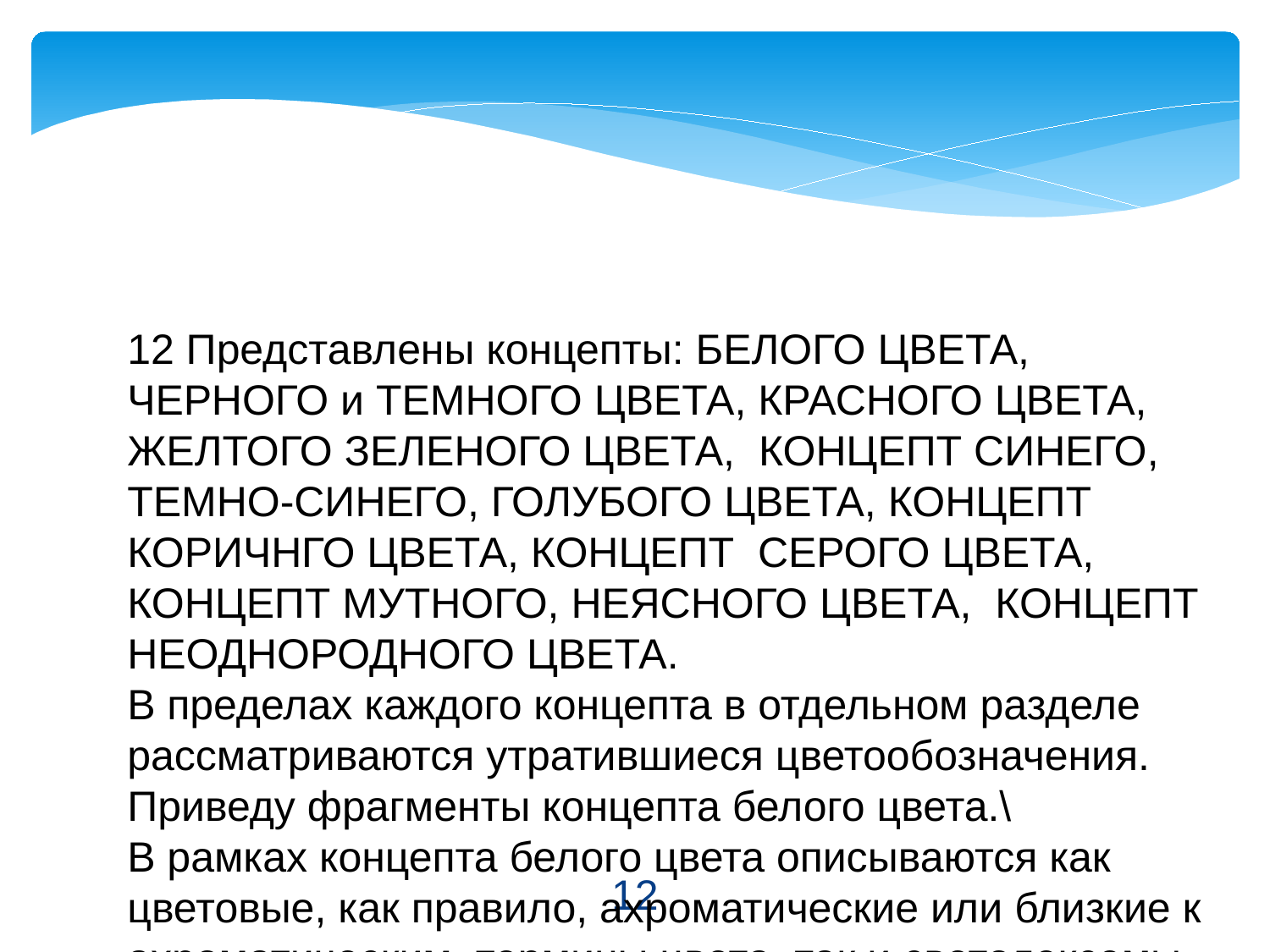

12 Представлены концепты: БЕЛОГО ЦВЕТА, ЧЕРНОГО и ТЕМНОГО ЦВЕТА, КРАСНОГО ЦВЕТА,  ЖЕЛТОГО ЗЕЛЕНОГО ЦВЕТА,  КОНЦЕПТ СИНЕГО, ТЕМНО-СИНЕГО, ГОЛУБОГО ЦВЕТА, КОНЦЕПТ КОРИЧНГО ЦВЕТА, КОНЦЕПТ  СЕРОГО ЦВЕТА, КОНЦЕПТ МУТНОГО, НЕЯСНОГО ЦВЕТА,  КОНЦЕПТ НЕОДНОРОДНОГО ЦВЕТА.
В пределах каждого концепта в отдельном разделе рассматриваются утратившиеся цветообозначения.
Приведу фрагменты концепта белого цвета.\
В рамках концепта белого цвета описываются как цветовые, как правило, ахроматические или близкие к ахроматическим, термины цвета, так и светолексемы.

12